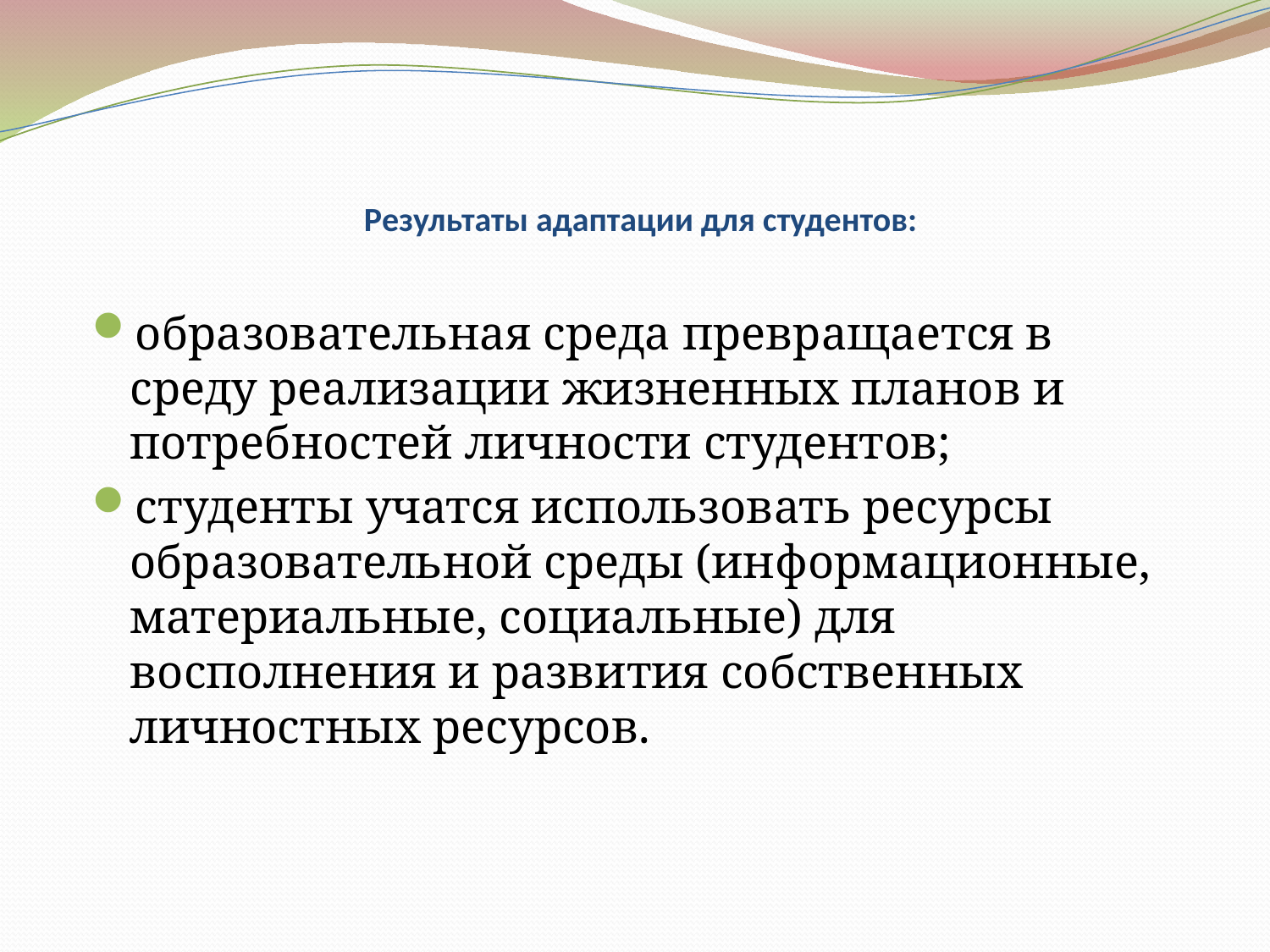

# Результаты адаптации для студентов:
образовательная среда превращается в среду реализации жизненных планов и потребностей личности студентов;
студенты учатся использовать ресурсы образовательной среды (информационные, материальные, социальные) для восполнения и развития собственных личностных ресурсов.